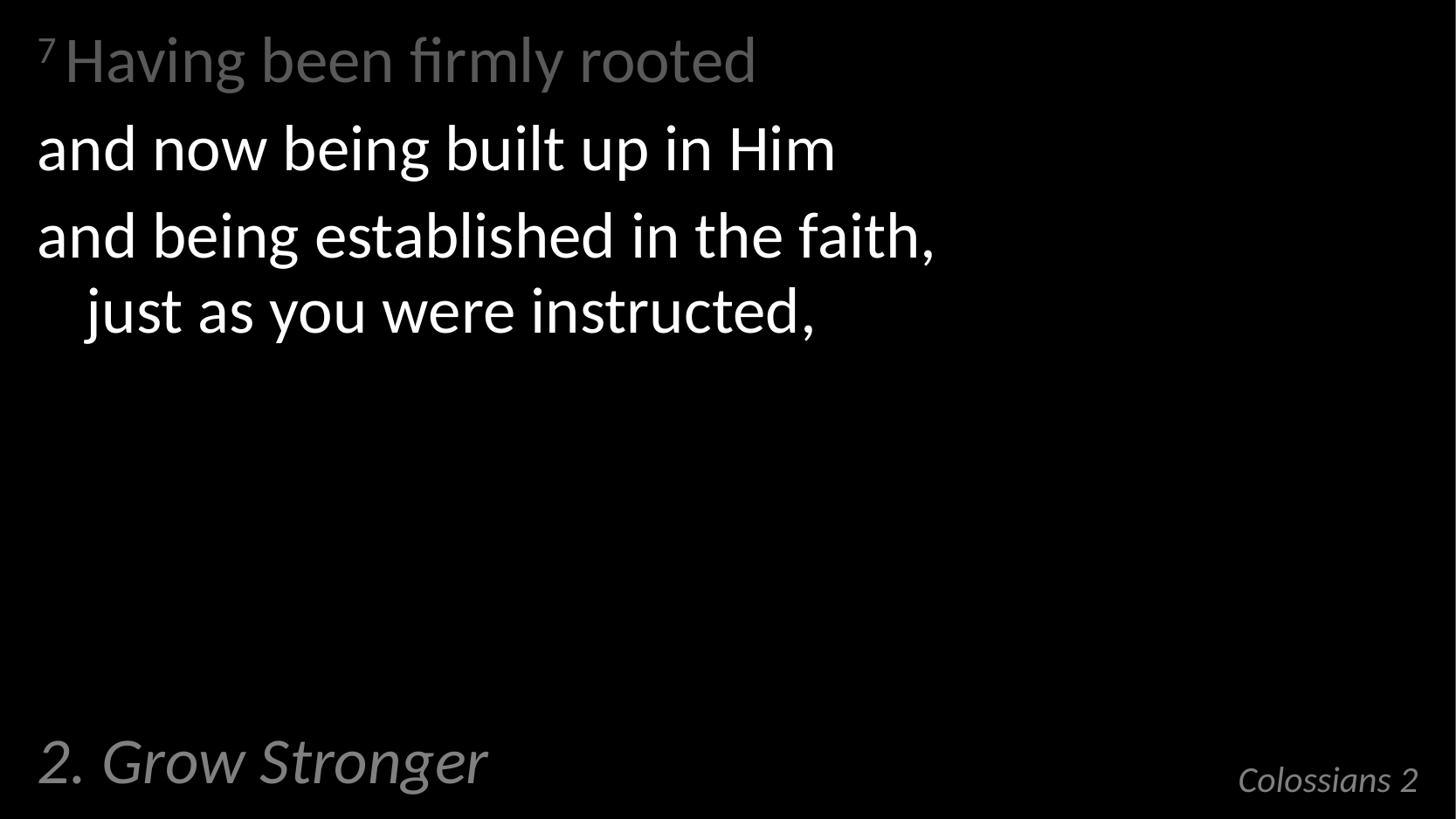

7 Having been firmly rooted
and now being built up in Him
and being established in the faith,
just as you were instructed,
2. Grow Stronger
# Colossians 2